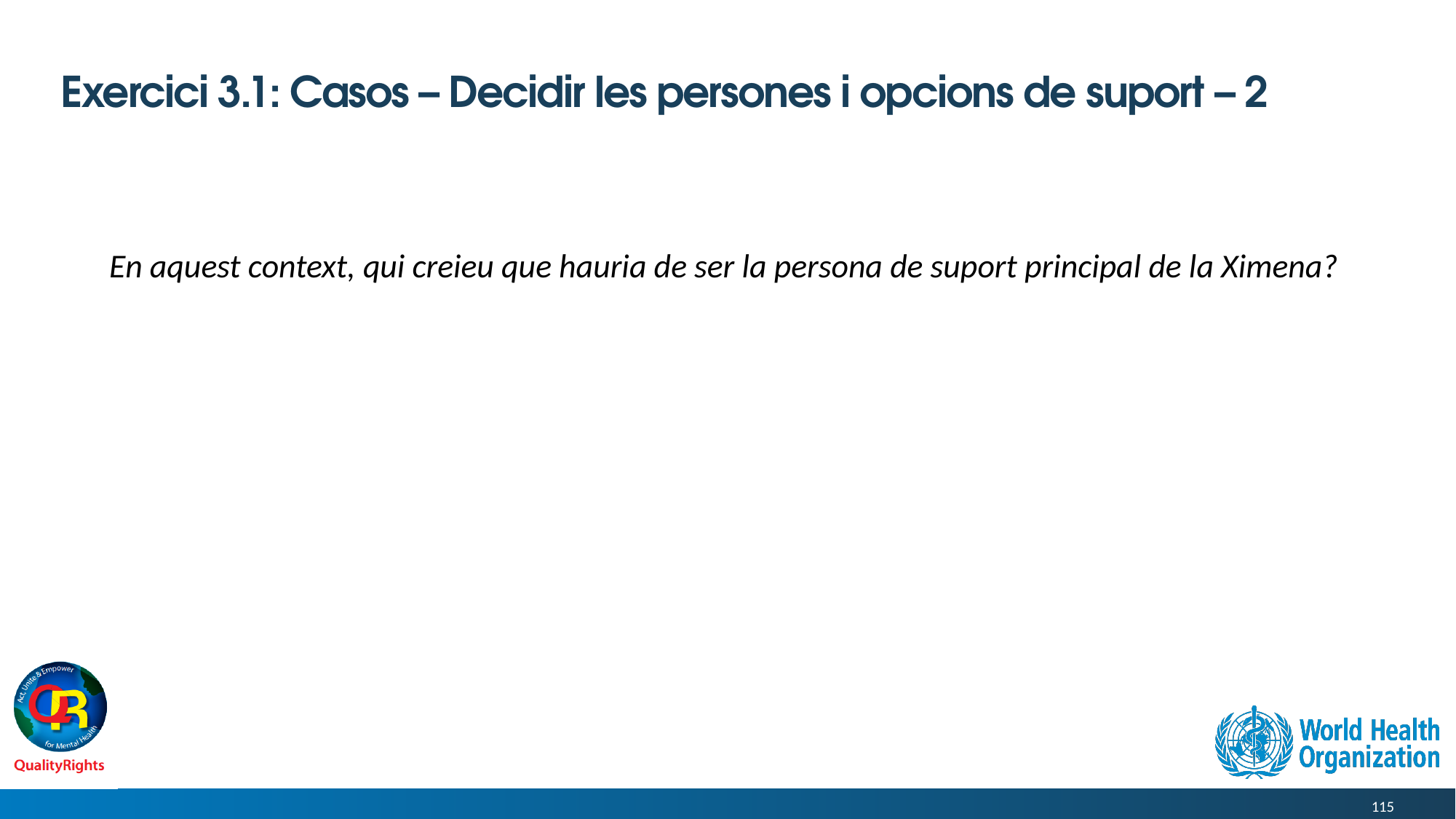

# Exercici 3.1: Casos – Decidir les persones i opcions de suport – 2

En aquest context, qui creieu que hauria de ser la persona de suport principal de la Ximena?